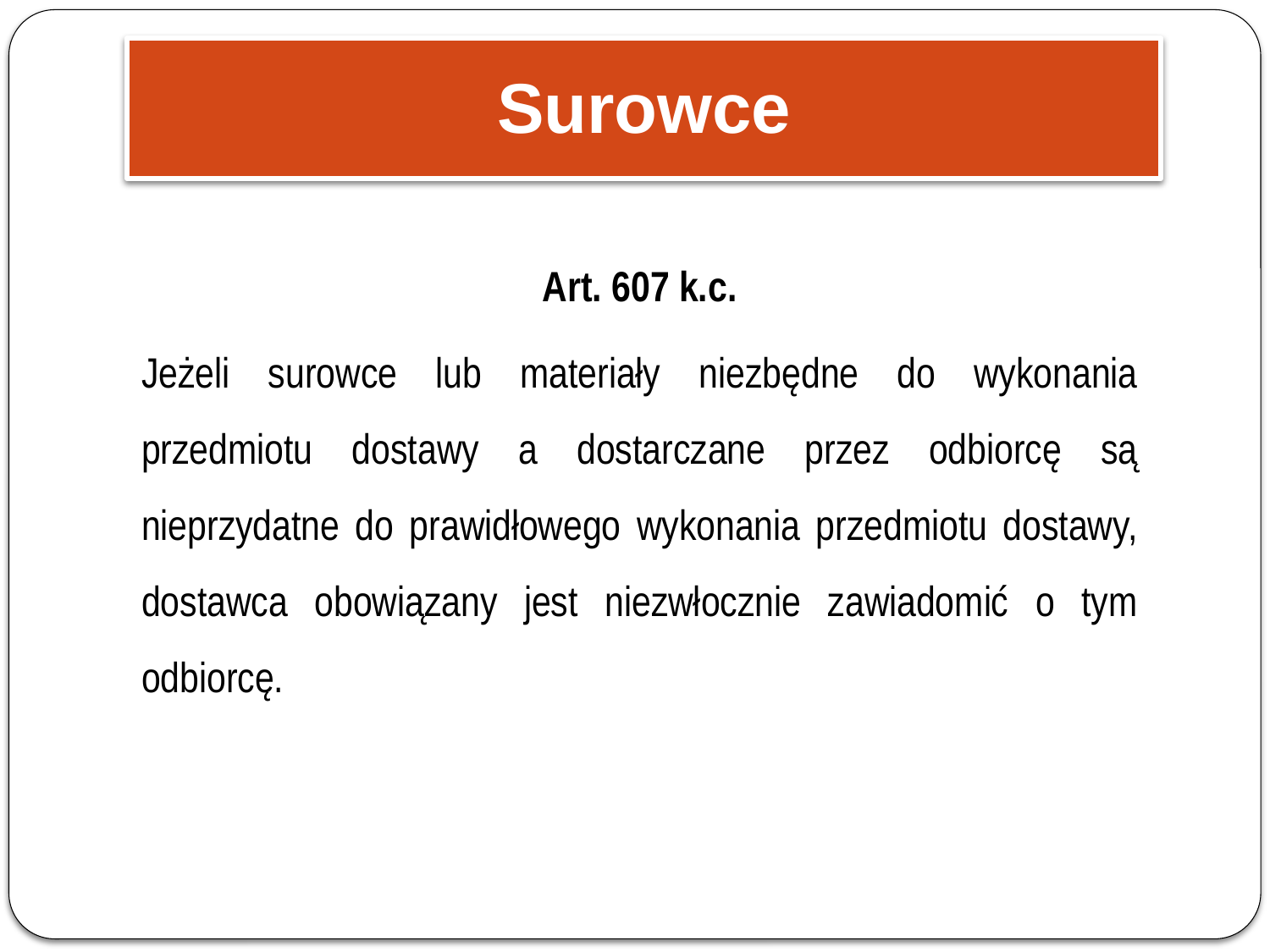

Surowce
Art. 607 k.c.
Jeżeli surowce lub materiały niezbędne do wykonania przedmiotu dostawy a dostarczane przez odbiorcę są nieprzydatne do prawidłowego wykonania przedmiotu dostawy, dostawca obowiązany jest niezwłocznie zawiadomić o tym odbiorcę.